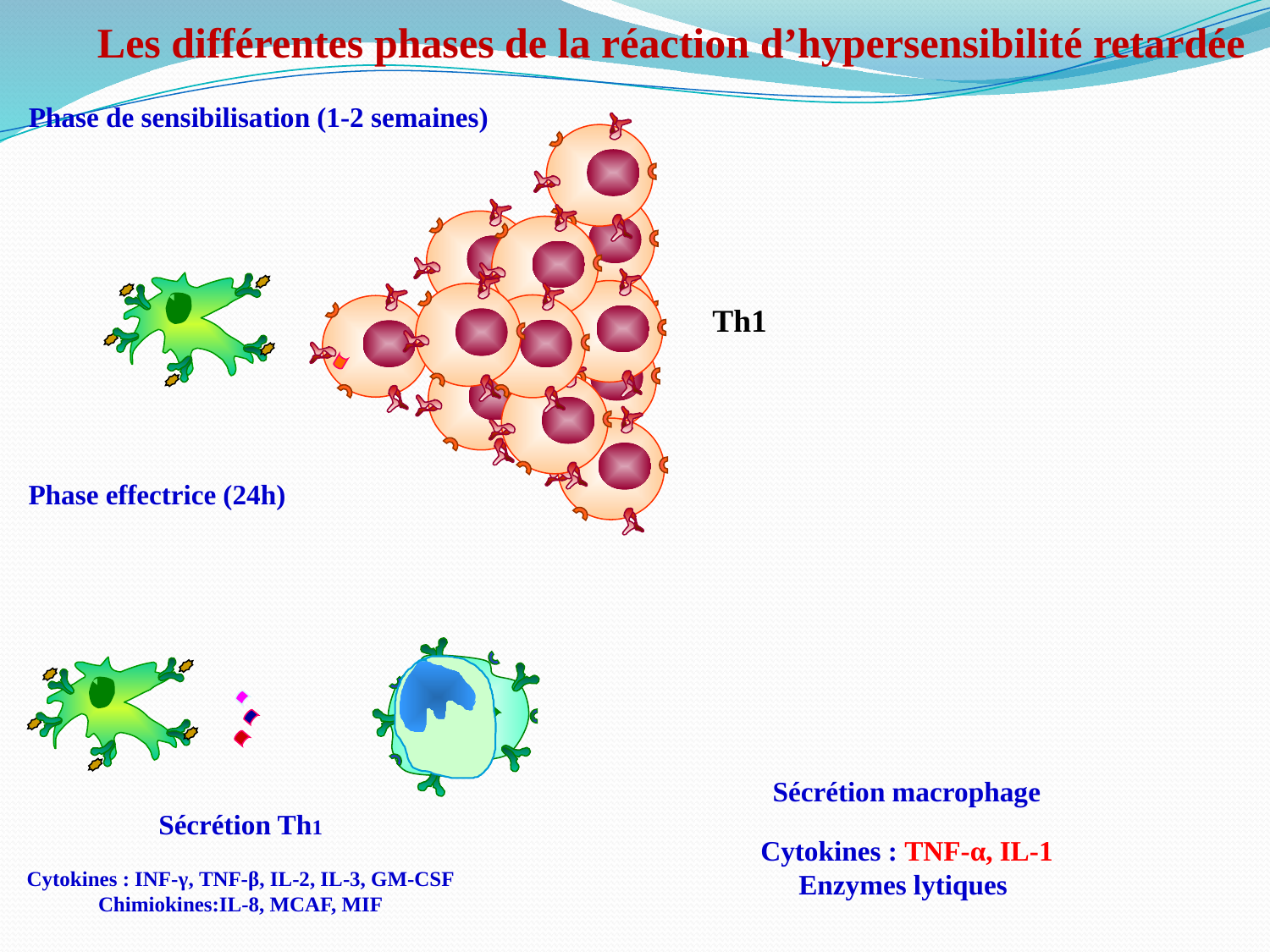

Les différentes phases de la réaction d’hypersensibilité retardée
Phase de sensibilisation (1-2 semaines)

Th1

Phase effectrice (24h)

Sécrétion macrophage

Cytokines : TNF-α, IL-1
Enzymes lytiques

Sécrétion Th1

Cytokines : INF-γ, TNF-β, IL-2, IL-3, GM-CSF
Chimiokines:IL-8, MCAF, MIF